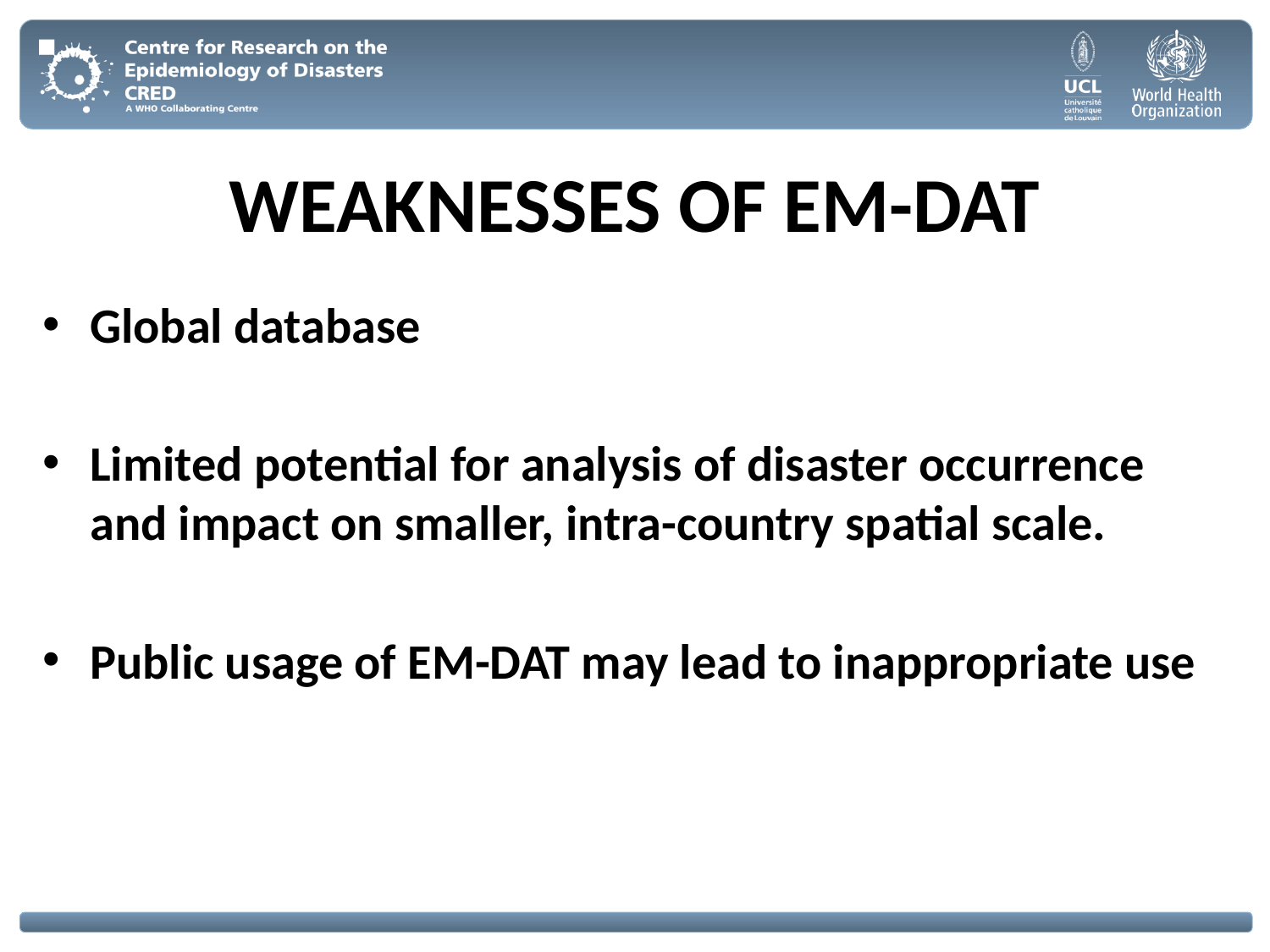

# WEAKNESSES OF EM-DAT
Global database

Limited potential for analysis of disaster occurrence and impact on smaller, intra-country spatial scale.

Public usage of EM-DAT may lead to inappropriate use